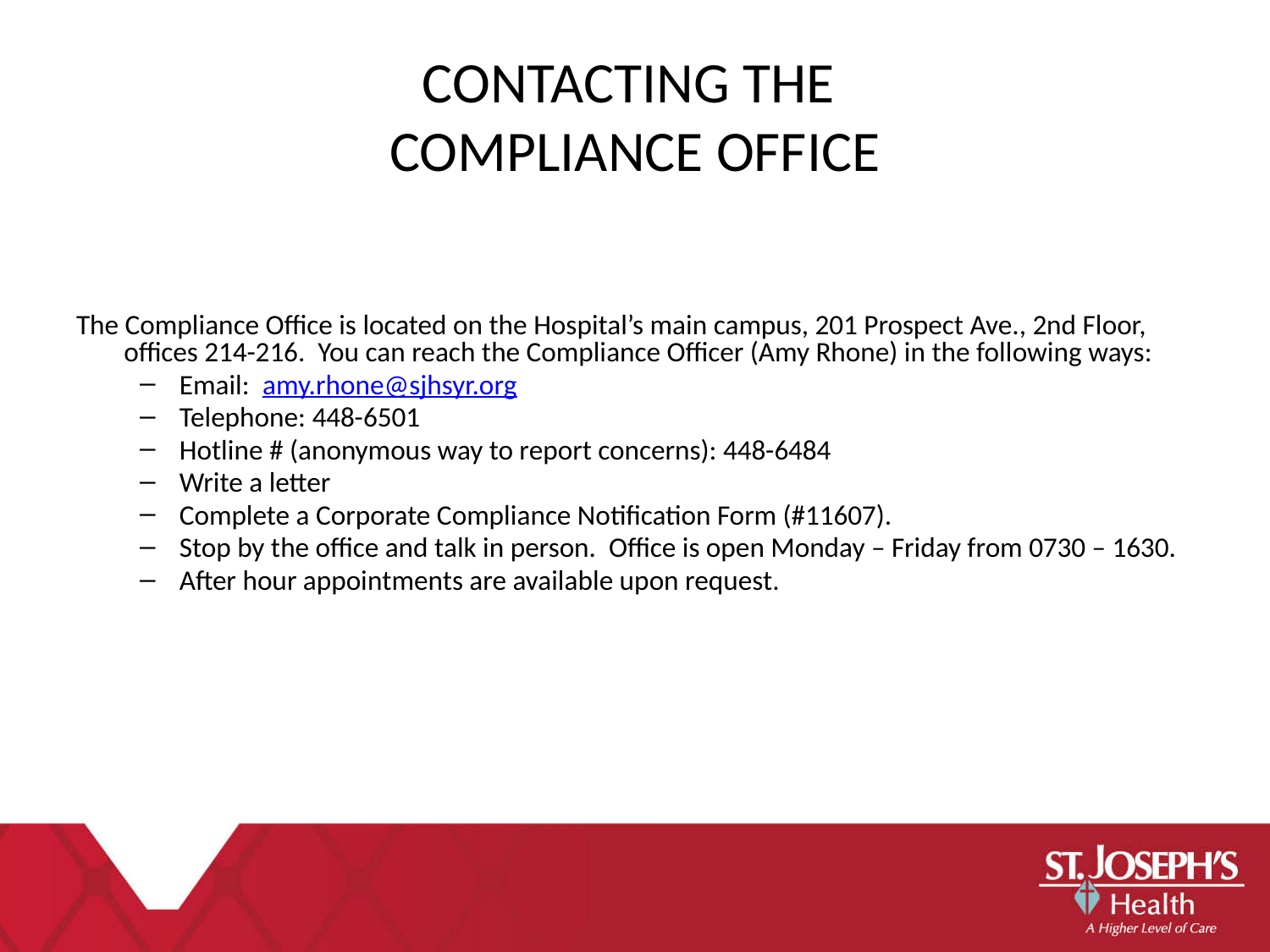

CONTACTING THE
COMPLIANCE OFFICE
The Compliance Office is located on the Hospital’s main campus, 201 Prospect Ave., 2nd Floor, offices 214-216.  You can reach the Compliance Officer (Amy Rhone) in the following ways:
Email:  amy.rhone@sjhsyr.org
Telephone: 448-6501
Hotline # (anonymous way to report concerns): 448-6484
Write a letter
Complete a Corporate Compliance Notification Form (#11607).
Stop by the office and talk in person.  Office is open Monday – Friday from 0730 – 1630.
After hour appointments are available upon request.